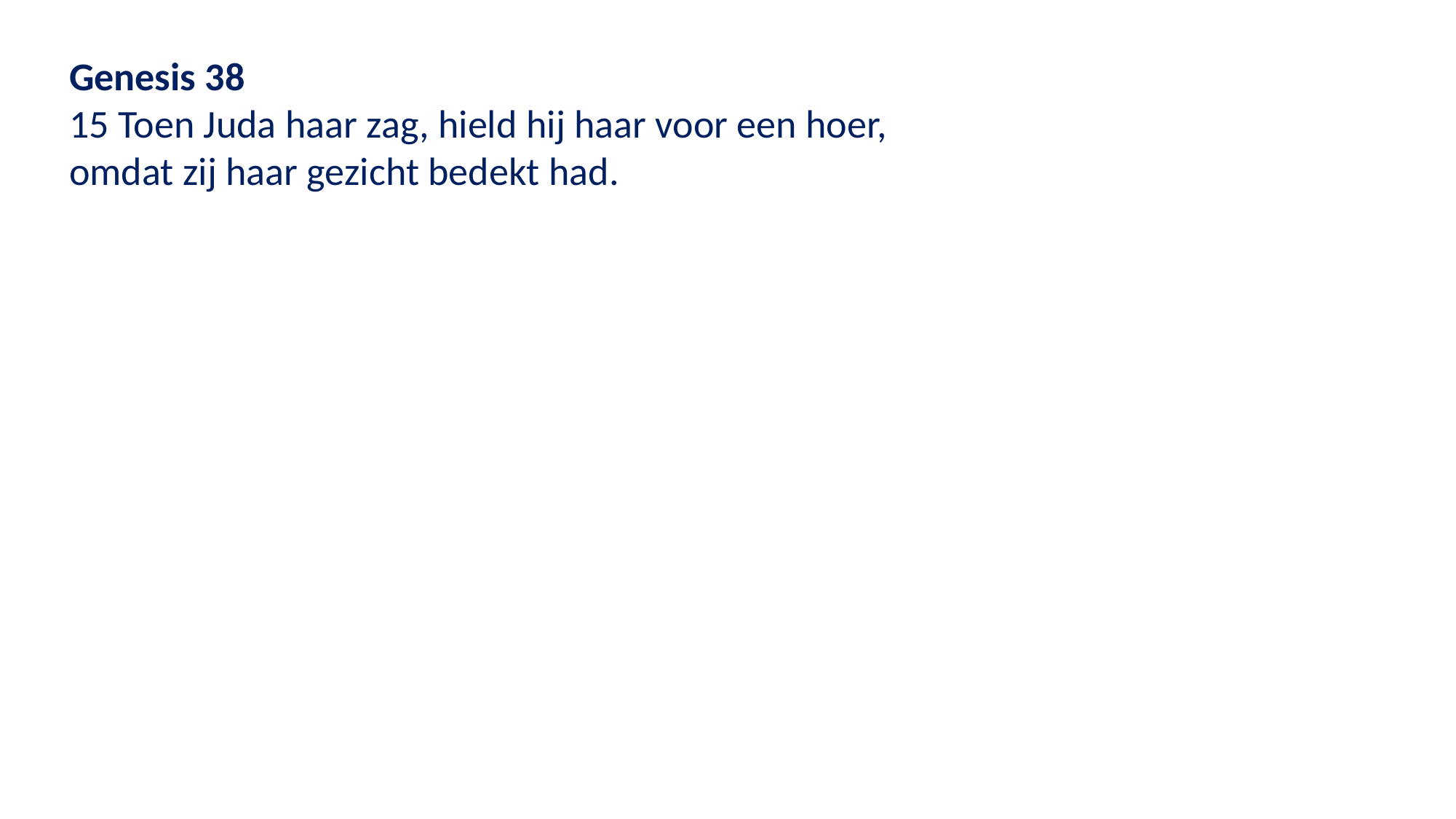

Genesis 38
15 Toen Juda haar zag, hield hij haar voor een hoer,
omdat zij haar gezicht bedekt had.